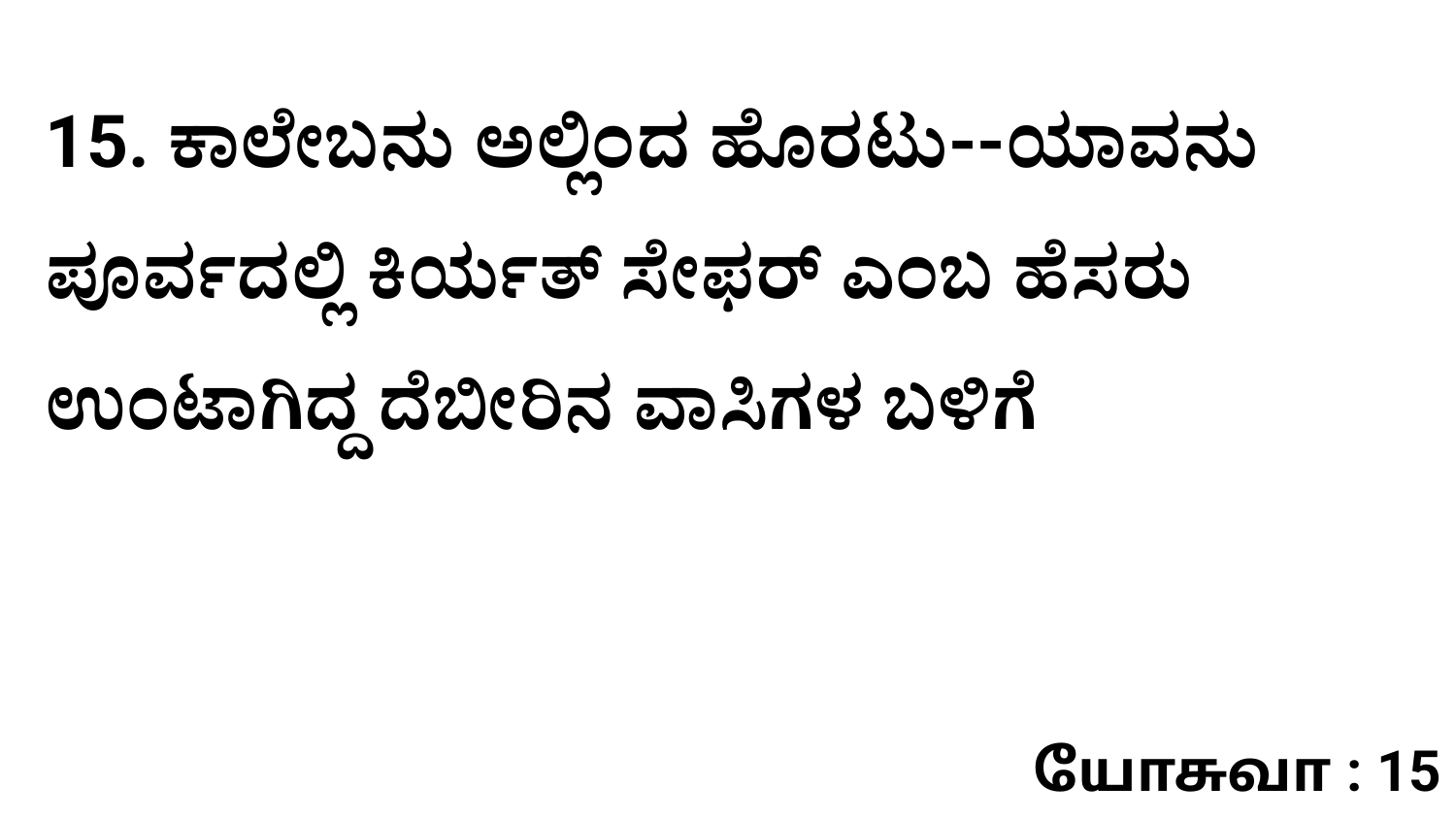

15. ಕಾಲೇಬನು ಅಲ್ಲಿಂದ ಹೊರಟು--ಯಾವನು ಪೂರ್ವದಲ್ಲಿ ಕಿರ್ಯತ್‌ ಸೇಫರ್‌ ಎಂಬ ಹೆಸರು ಉಂಟಾಗಿದ್ದ ದೆಬೀರಿನ ವಾಸಿಗಳ ಬಳಿಗೆ
யோசுவா : 15